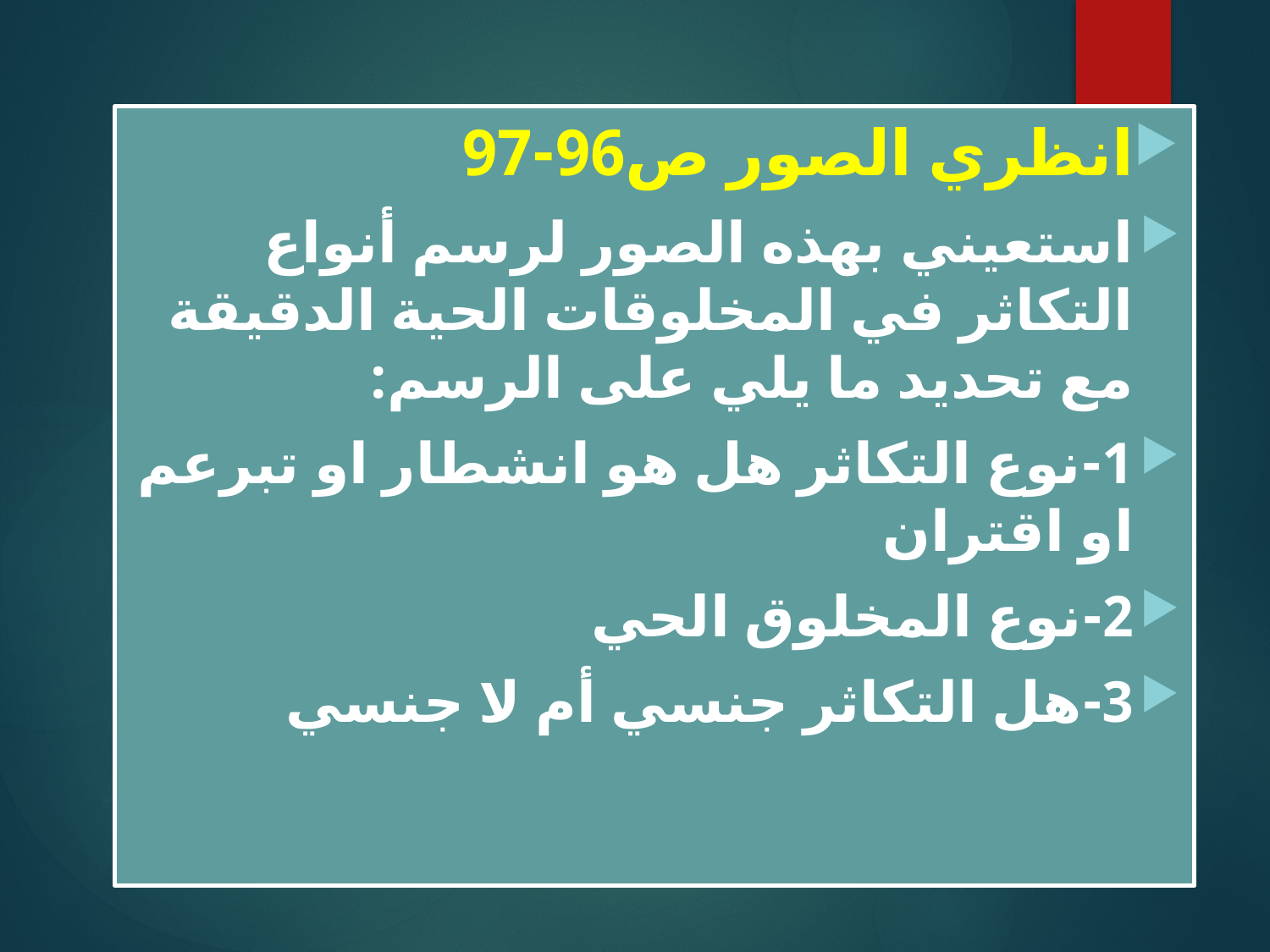

انظري الصور ص96-97
استعيني بهذه الصور لرسم أنواع التكاثر في المخلوقات الحية الدقيقة مع تحديد ما يلي على الرسم:
1-نوع التكاثر هل هو انشطار او تبرعم او اقتران
2-نوع المخلوق الحي
3-هل التكاثر جنسي أم لا جنسي